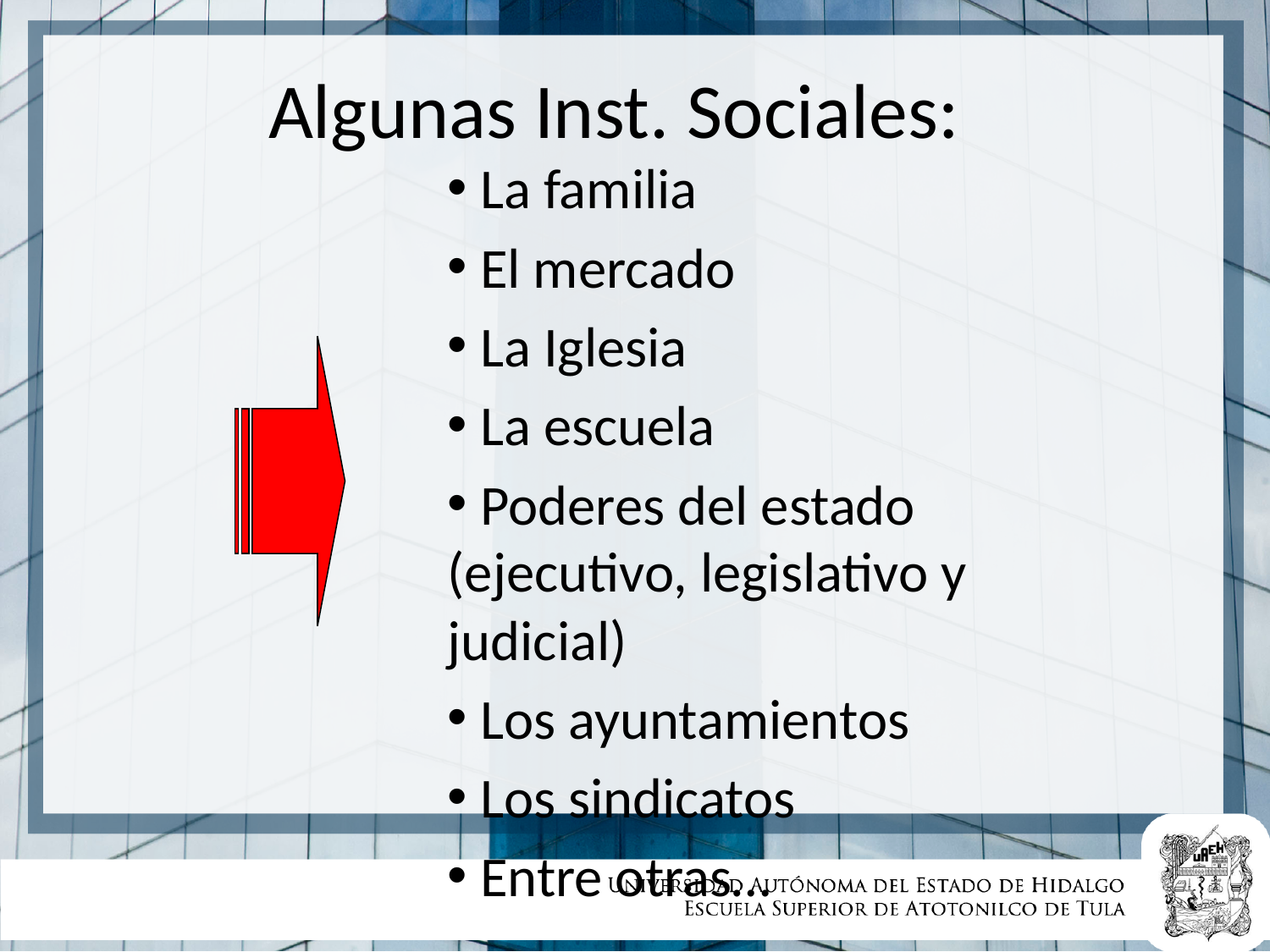

# Algunas Inst. Sociales:
 La familia
 El mercado
 La Iglesia
 La escuela
 Poderes del estado (ejecutivo, legislativo y judicial)
 Los ayuntamientos
 Los sindicatos
 Entre otras…